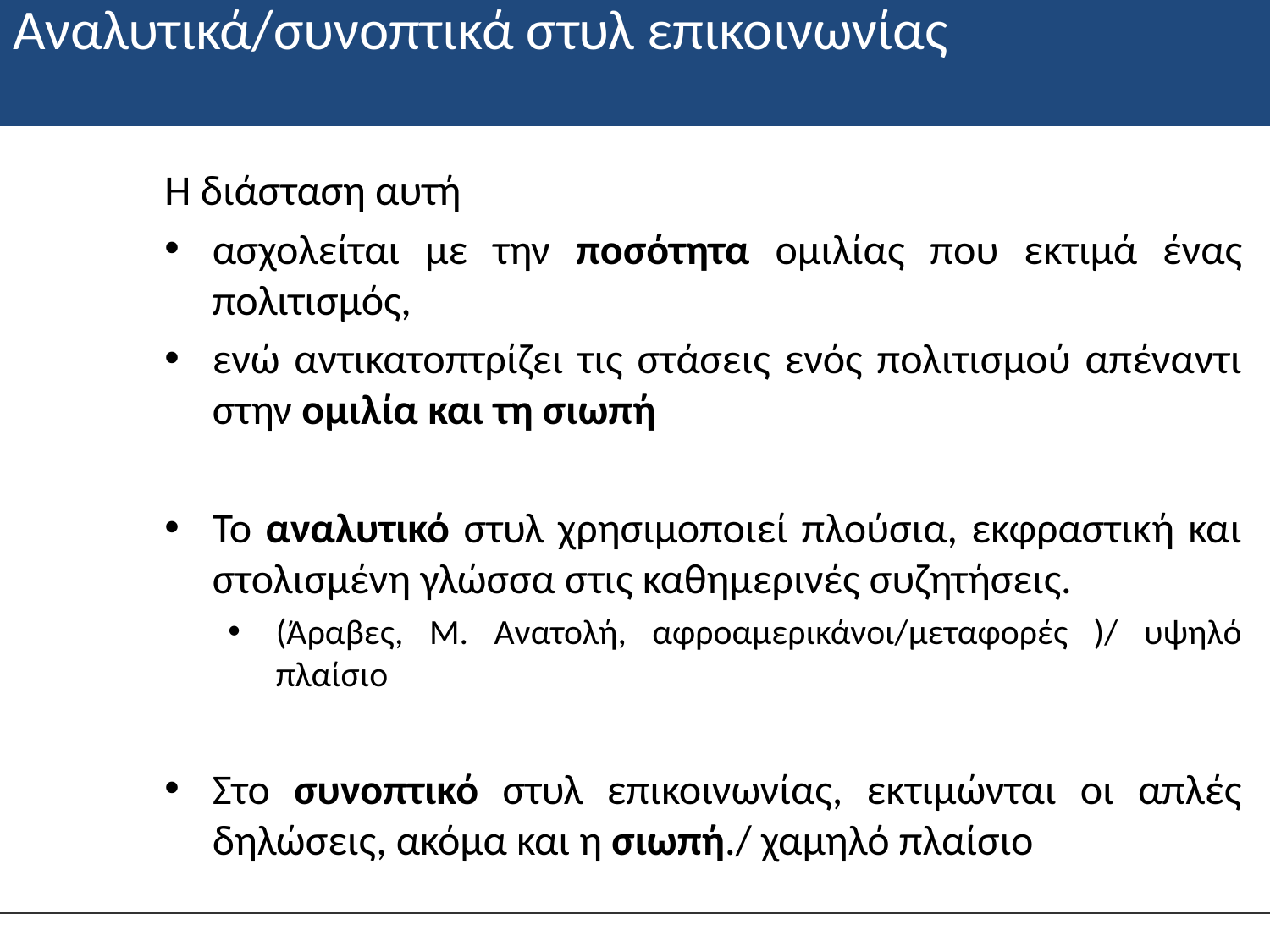

# Αναλυτικά/συνοπτικά στυλ επικοινωνίας
Η διάσταση αυτή
ασχολείται με την ποσότητα ομιλίας που εκτιμά ένας πολιτισμός,
ενώ αντικατοπτρίζει τις στάσεις ενός πολιτισμού απέναντι στην ομιλία και τη σιωπή

Το αναλυτικό στυλ χρησιμοποιεί πλούσια, εκφραστική και στολισμένη γλώσσα στις καθημερινές συζητήσεις.
(Άραβες, Μ. Ανατολή, αφροαμερικάνοι/μεταφορές )/ υψηλό πλαίσιο

Στο συνοπτικό στυλ επικοινωνίας, εκτιμώνται οι απλές δηλώσεις, ακόμα και η σιωπή./ χαμηλό πλαίσιο